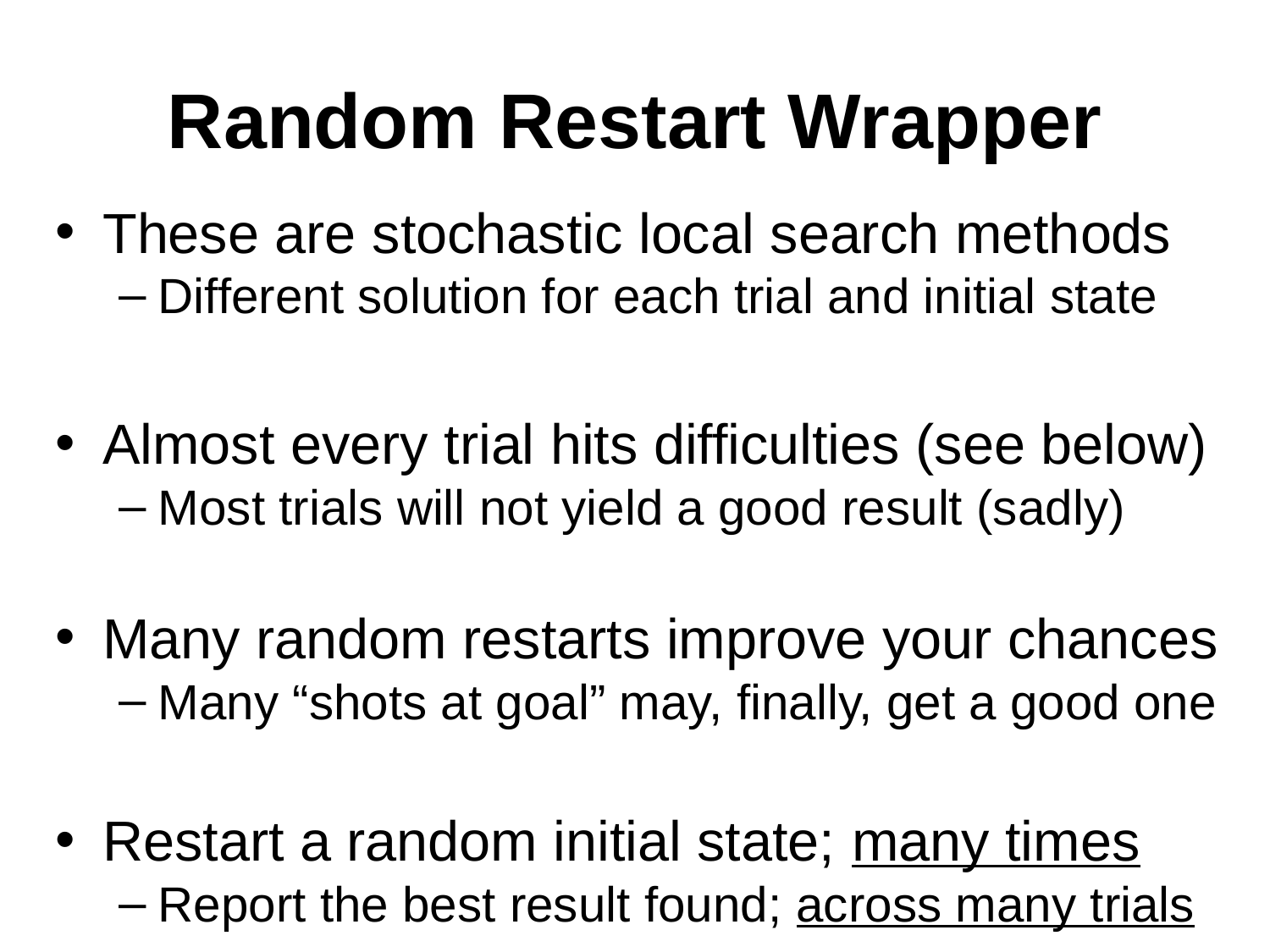

# Random Restart Wrapper
These are stochastic local search methods
Different solution for each trial and initial state

Almost every trial hits difficulties (see below)
Most trials will not yield a good result (sadly)

Many random restarts improve your chances
Many “shots at goal” may, finally, get a good one

Restart a random initial state; many times
Report the best result found; across many trials